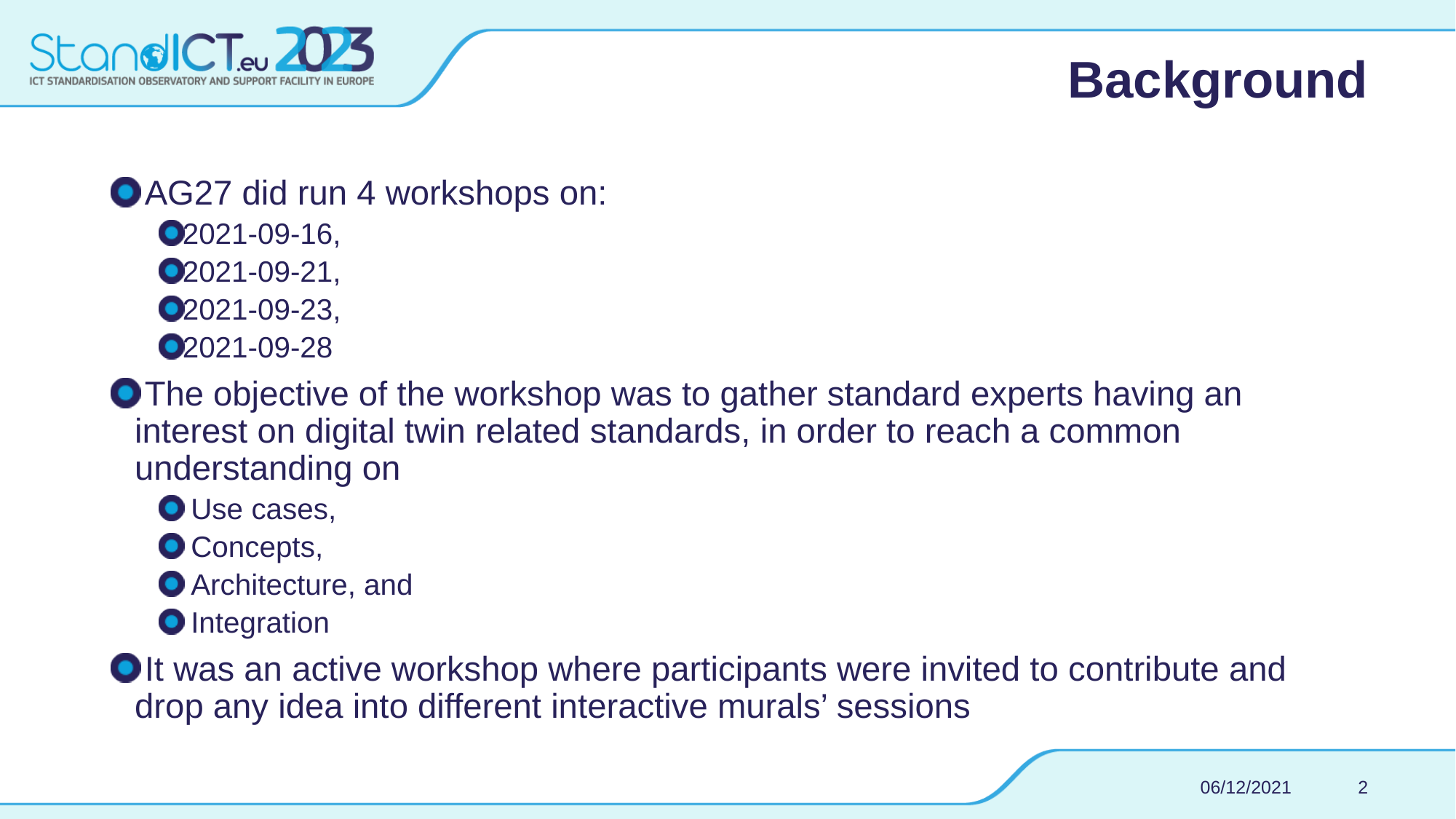

# Background
 AG27 did run 4 workshops on:
2021-09-16,
2021-09-21,
2021-09-23,
2021-09-28
 The objective of the workshop was to gather standard experts having an interest on digital twin related standards, in order to reach a common understanding on
 Use cases,
 Concepts,
 Architecture, and
 Integration
 It was an active workshop where participants were invited to contribute and drop any idea into different interactive murals’ sessions

06/12/2021
2